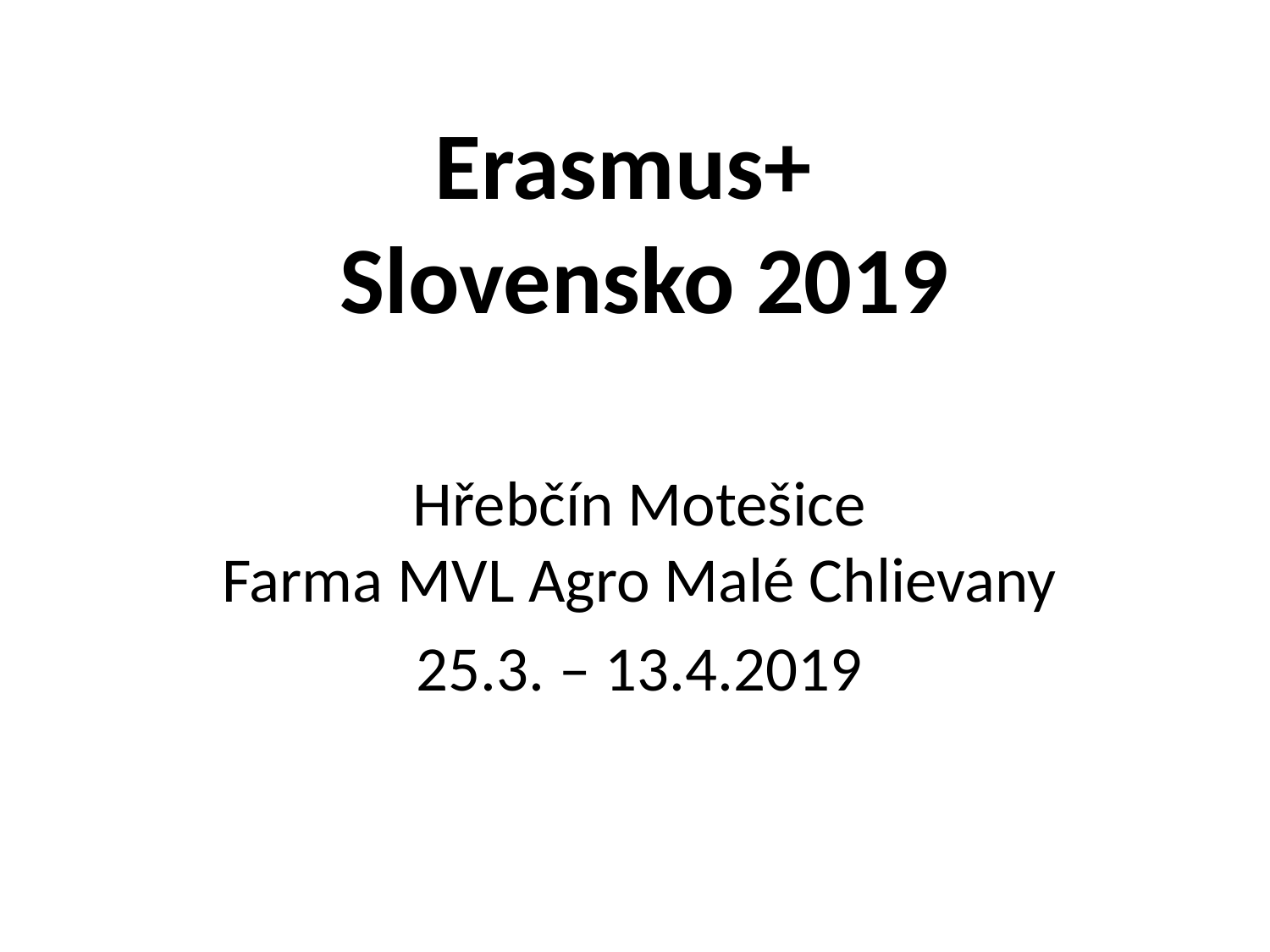

# Erasmus+ Slovensko 2019
Hřebčín Motešice
Farma MVL Agro Malé Chlievany
25.3. – 13.4.2019